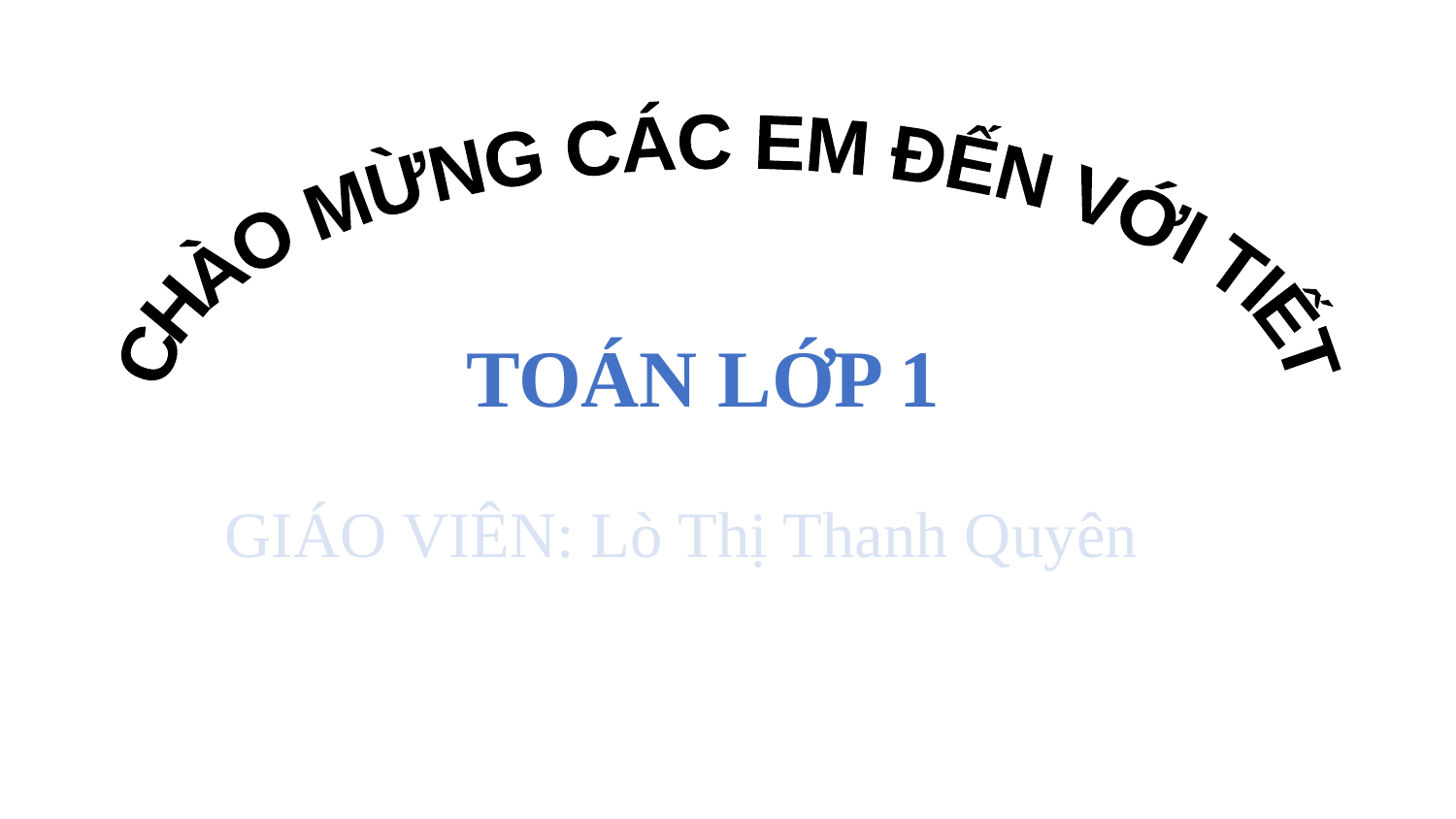

CHÀO MỪNG CÁC EM ĐẾN VỚI TIẾT
TOÁN LỚP 1
GIÁO VIÊN: Lò Thị Thanh Quyên